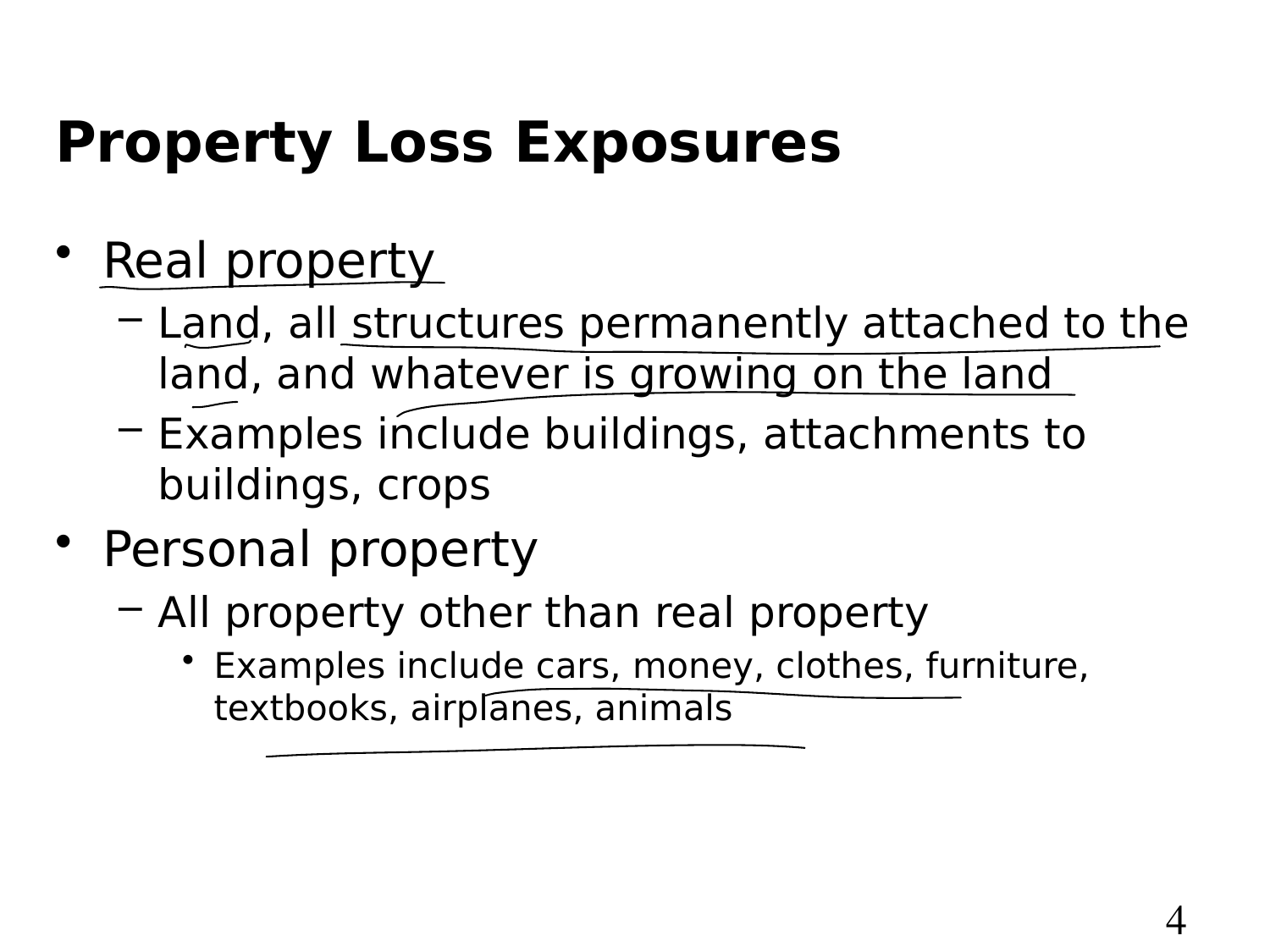

# Property Loss Exposures
Real property
Land, all structures permanently attached to the land, and whatever is growing on the land
Examples include buildings, attachments to buildings, crops
Personal property
All property other than real property
Examples include cars, money, clothes, furniture, textbooks, airplanes, animals
4